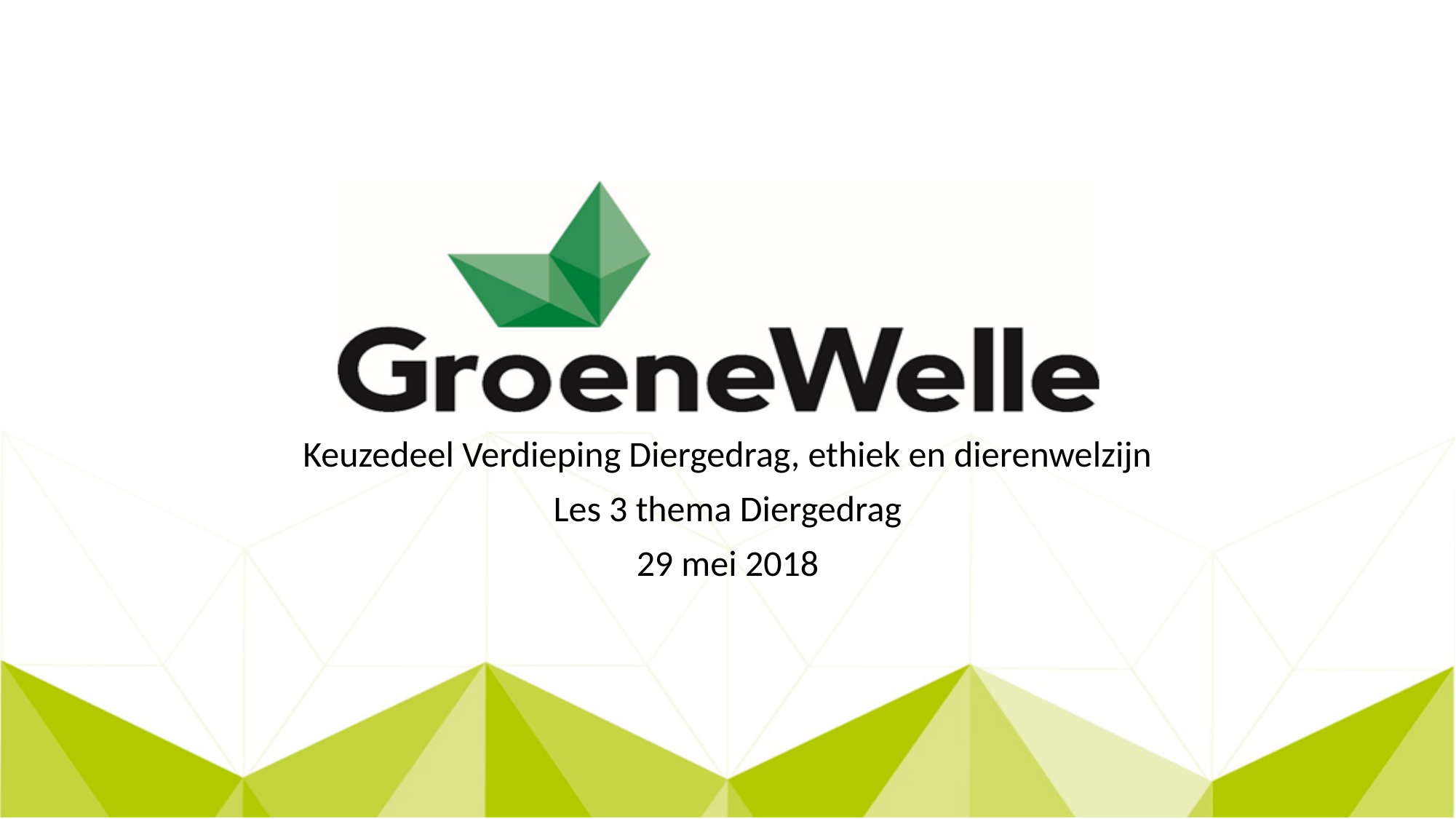

Keuzedeel Verdieping Diergedrag, ethiek en dierenwelzijn
Les 3 thema Diergedrag
29 mei 2018